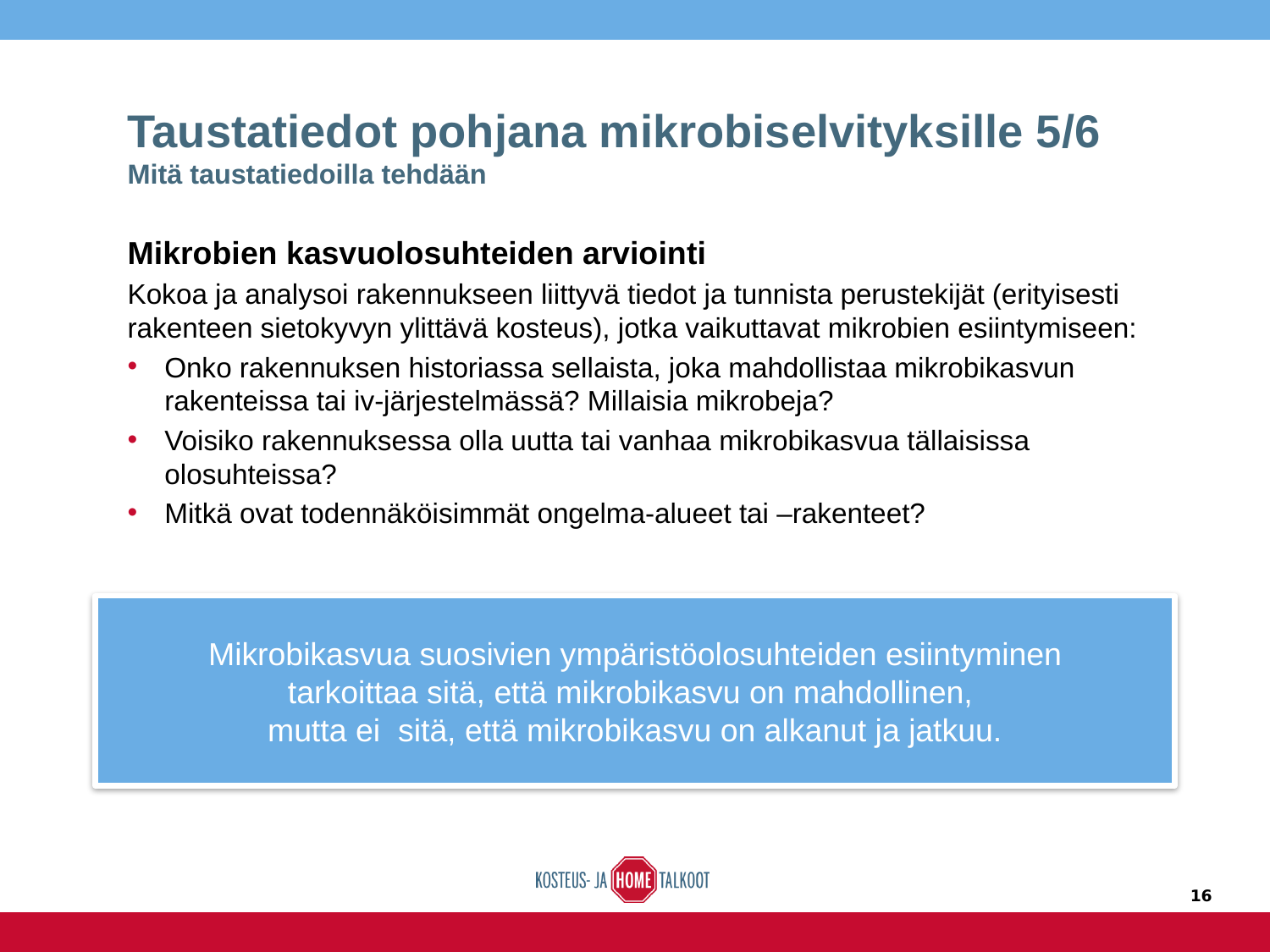

# Taustatiedot pohjana mikrobiselvityksille 5/6 Mitä taustatiedoilla tehdään
Mikrobien kasvuolosuhteiden arviointi
Kokoa ja analysoi rakennukseen liittyvä tiedot ja tunnista perustekijät (erityisesti rakenteen sietokyvyn ylittävä kosteus), jotka vaikuttavat mikrobien esiintymiseen:
Onko rakennuksen historiassa sellaista, joka mahdollistaa mikrobikasvun rakenteissa tai iv-järjestelmässä? Millaisia mikrobeja?
Voisiko rakennuksessa olla uutta tai vanhaa mikrobikasvua tällaisissa olosuhteissa?
Mitkä ovat todennäköisimmät ongelma-alueet tai –rakenteet?
Mikrobikasvua suosivien ympäristöolosuhteiden esiintyminen
tarkoittaa sitä, että mikrobikasvu on mahdollinen,
mutta ei  sitä, että mikrobikasvu on alkanut ja jatkuu.
16